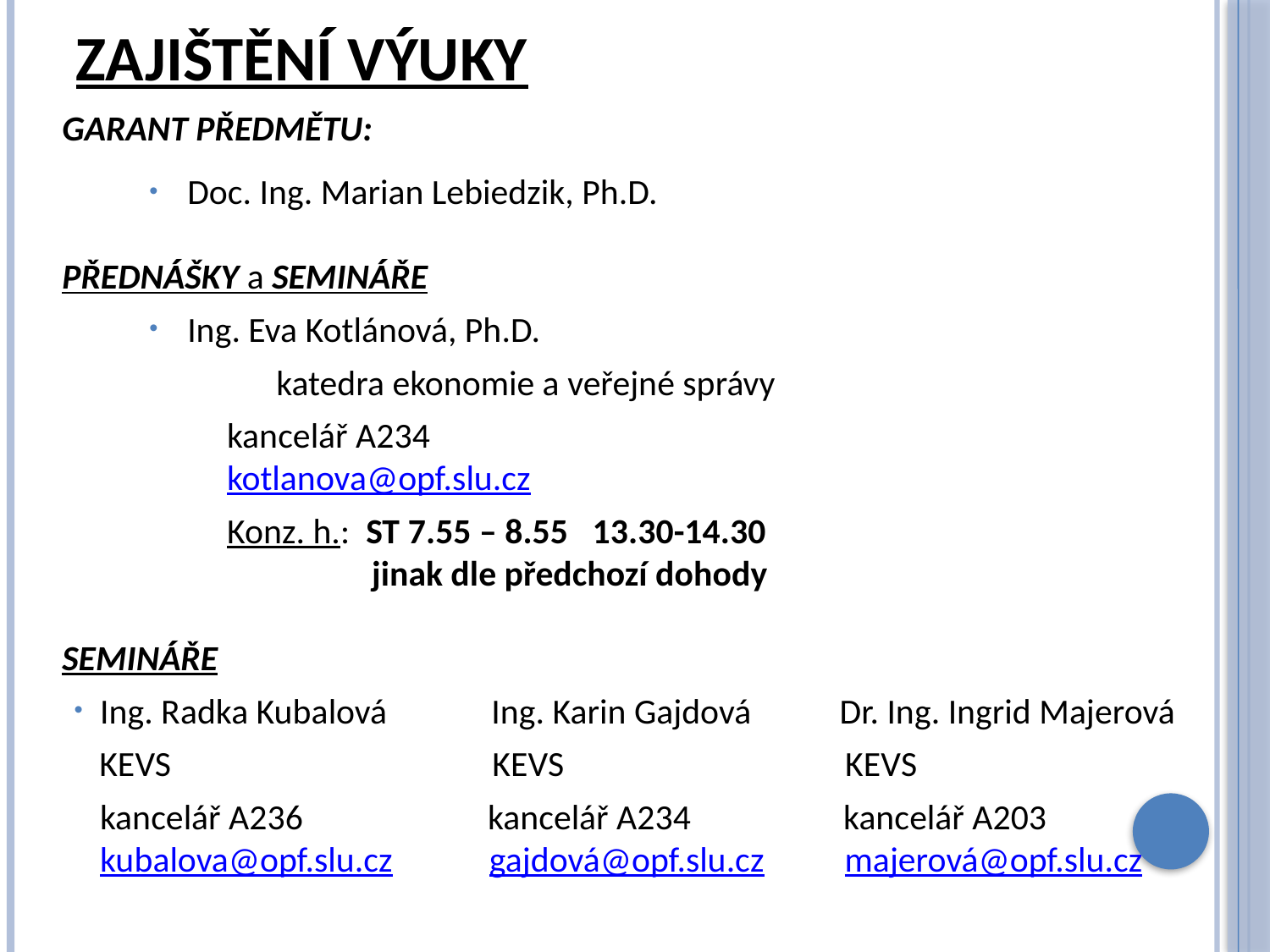

# Zajištění výuky
GARANT PŘEDMĚTU:
Doc. Ing. Marian Lebiedzik, Ph.D.
PŘEDNÁŠKY a SEMINÁŘE
Ing. Eva Kotlánová, Ph.D.
	katedra ekonomie a veřejné správy
		kancelář A234
		kotlanova@opf.slu.cz
		Konz. h.:  ST 7.55 – 8.55   13.30-14.30
		                  jinak dle předchozí dohody

SEMINÁŘE
Ing. Radka Kubalová             Ing. Karin Gajdová           Dr. Ing. Ingrid Majerová
KEVS                                        KEVS                                   KEVS
	kancelář A236                       kancelář A234                   kancelář A203
	kubalova@opf.slu.cz            gajdová@opf.slu.cz          majerová@opf.slu.cz